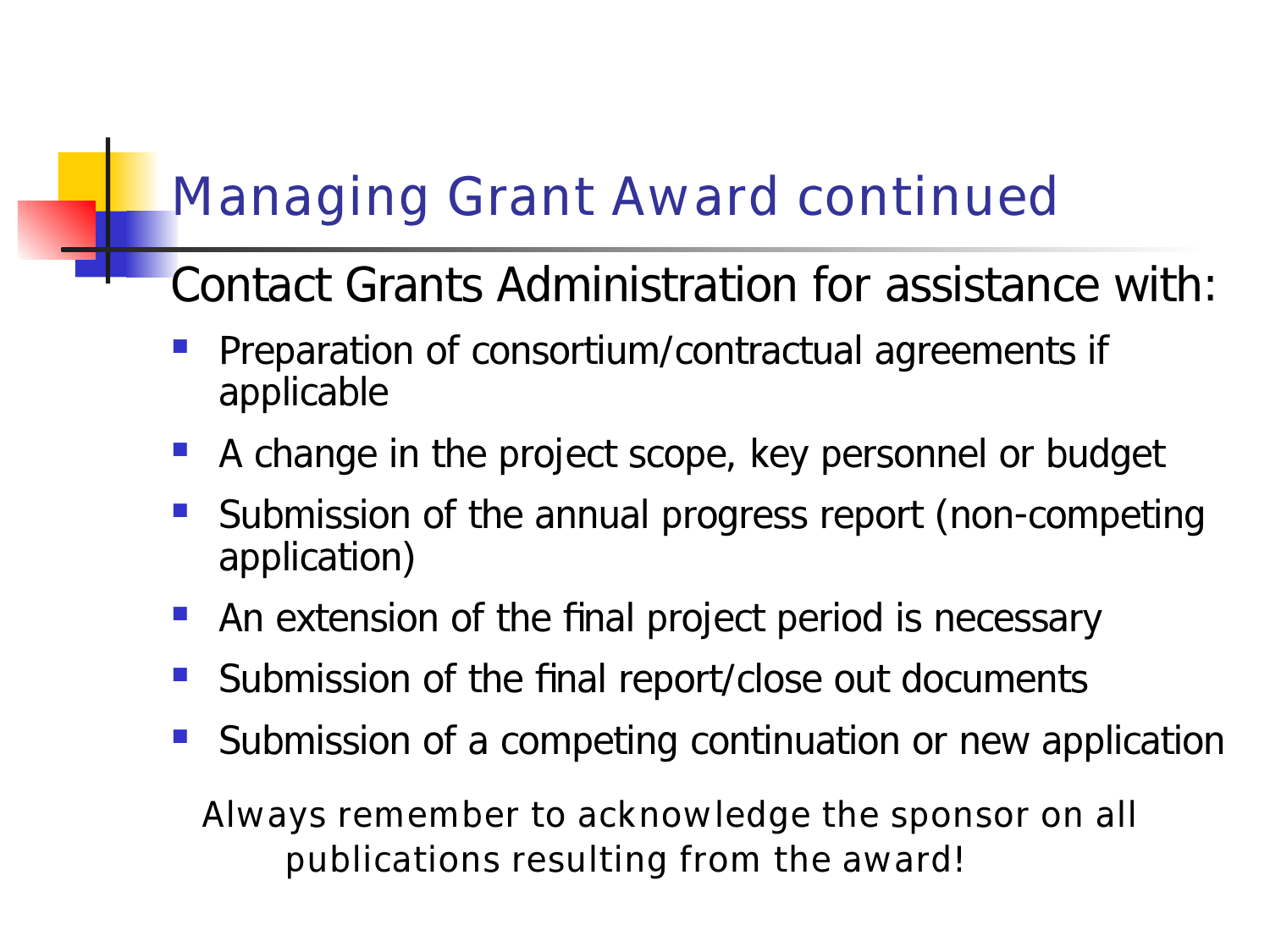

# Managing Grant Award continued
Contact Grants Administration for assistance with:
Preparation of consortium/contractual agreements if applicable
A change in the project scope, key personnel or budget
Submission of the annual progress report (non-competing application)
An extension of the final project period is necessary
Submission of the final report/close out documents
Submission of a competing continuation or new application

   Always remember to acknowledge the sponsor on all
           publications resulting from the award!